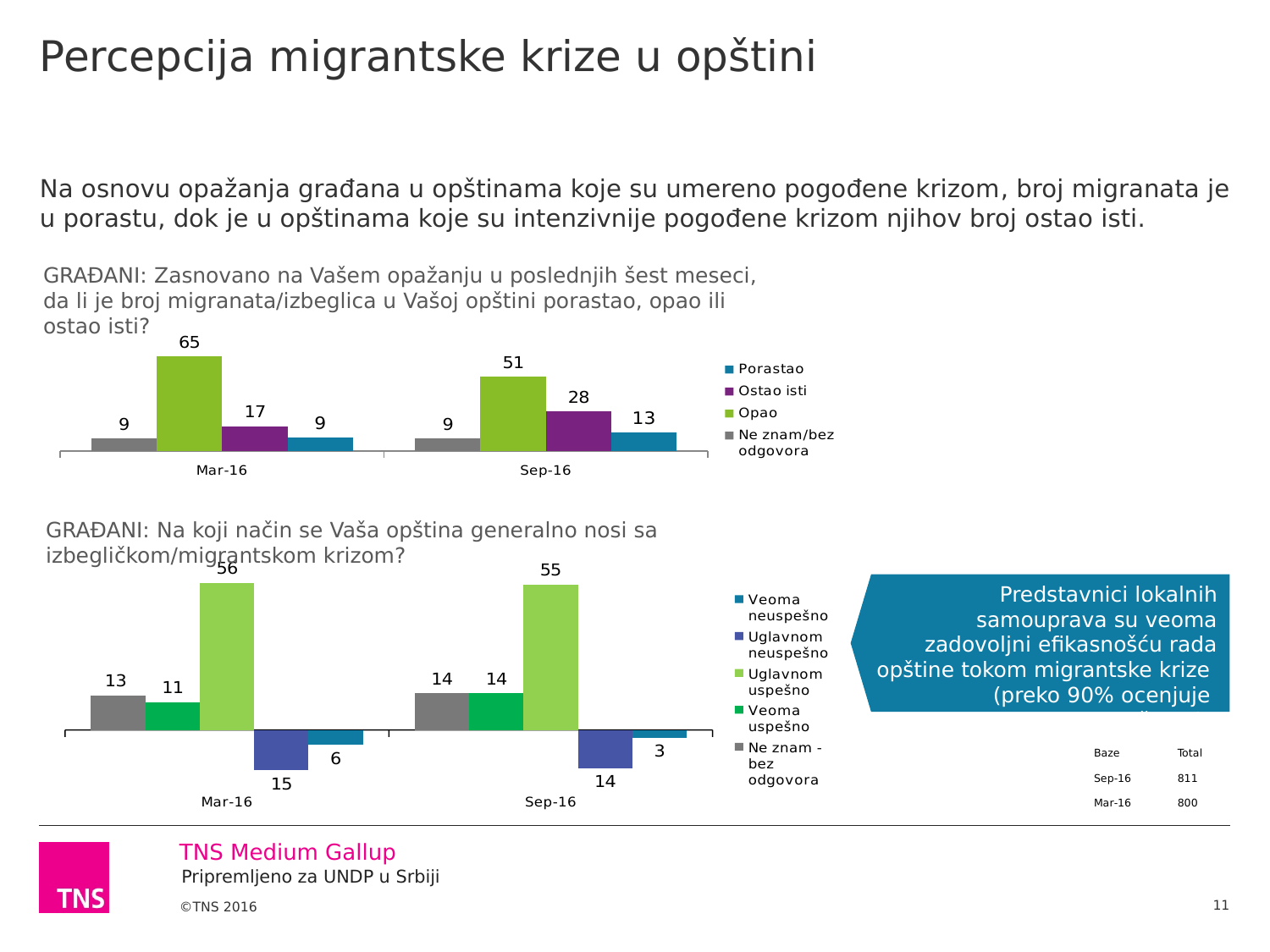

# Percepcija migrantske krize u opštini
Na osnovu opažanja građana u opštinama koje su umereno pogođene krizom, broj migranata je u porastu, dok je u opštinama koje su intenzivnije pogođene krizom njihov broj ostao isti.
GRAĐANI: Zasnovano na Vašem opažanju u poslednjih šest meseci, da li je broj migranata/izbeglica u Vašoj opštini porastao, opao ili ostao isti?

### Chart

| Category | Porastao | Ostao isti | Opao | Ne znam/bez odgovora |
|---|---|---|---|---|
| Sep-16 | 12.5933309833651 | 27.5346975636833 | 51.1976198731414 | 8.674351579810796 |
| Mar-16 | 9.45225941288906 | 17.196302805472257 | 65.0 | 8.535770162820103 |
GRAĐANI: Na koji način se Vaša opština generalno nosi sa izbegličkom/migrantskom krizom?

### Chart

| Category | Veoma neuspešno | Uglavnom neuspešno | Uglavnom uspešno | Veoma uspešno | Ne znam - bez odgovora |
|---|---|---|---|---|---|
| Sep-16 | -2.97555457721625 | -14.3767079838941 | 54.952747352889176 | 13.810135825072585 | 13.884854260928536 |
| Mar-16 | -5.59195610304187 | -15.1870203010546 | 55.60099002619568 | 10.533268888582587 | 13.08676468112499 |
Predstavnici lokalnih samouprava su veoma zadovoljni efikasnošću rada opštine tokom migrantske krize
(preko 90% ocenjuje  uspešnost).
| Baze | Total |
| --- | --- |
| Sep-16 | 811 |
| Mar-16 | 800 |
11